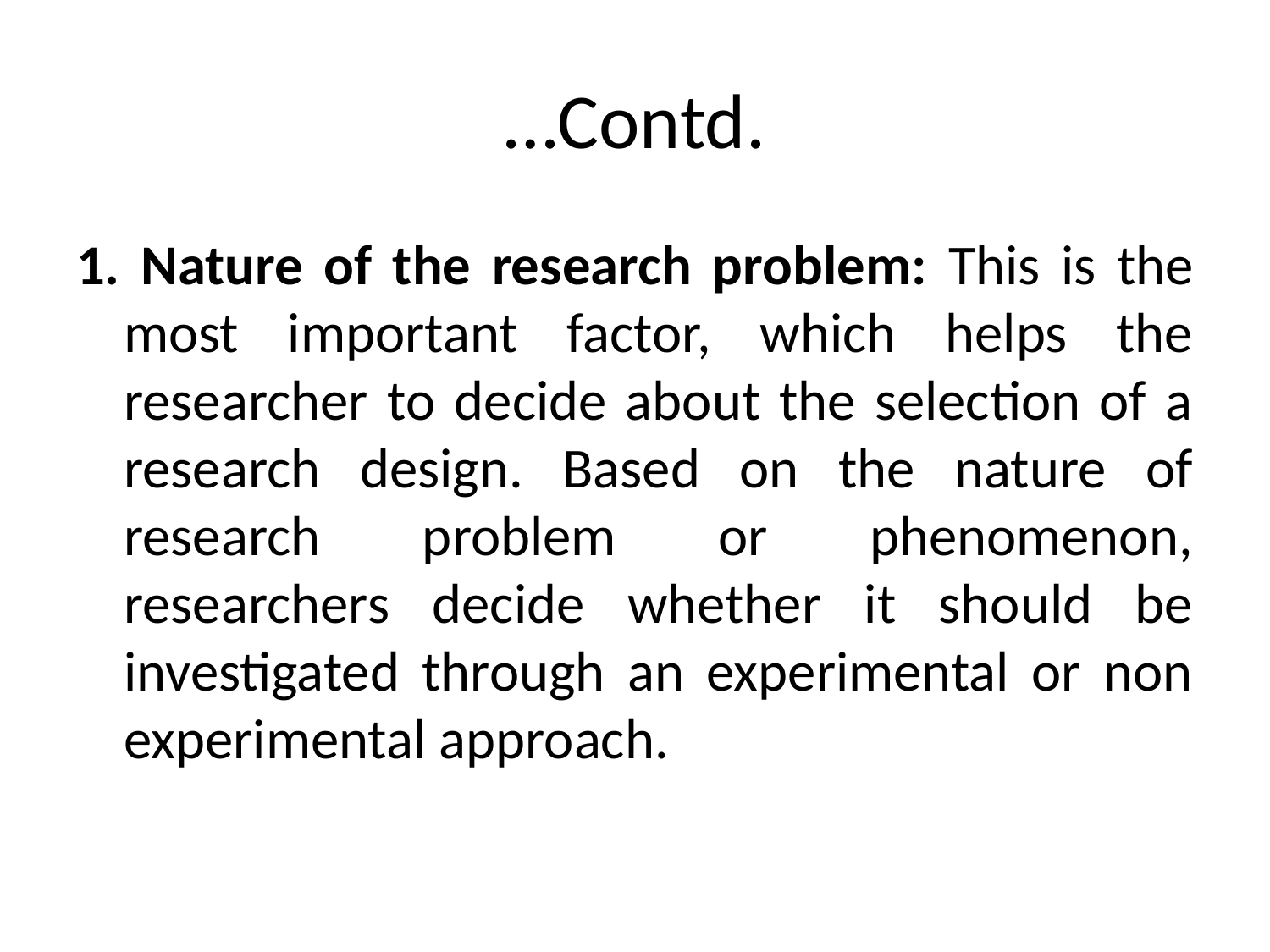

# …Contd.
1. Nature of the research problem: This is the most important factor, which helps the researcher to decide about the selection of a research design. Based on the nature of research problem or phenomenon, researchers decide whether it should be investigated through an experimental or non experimental approach.